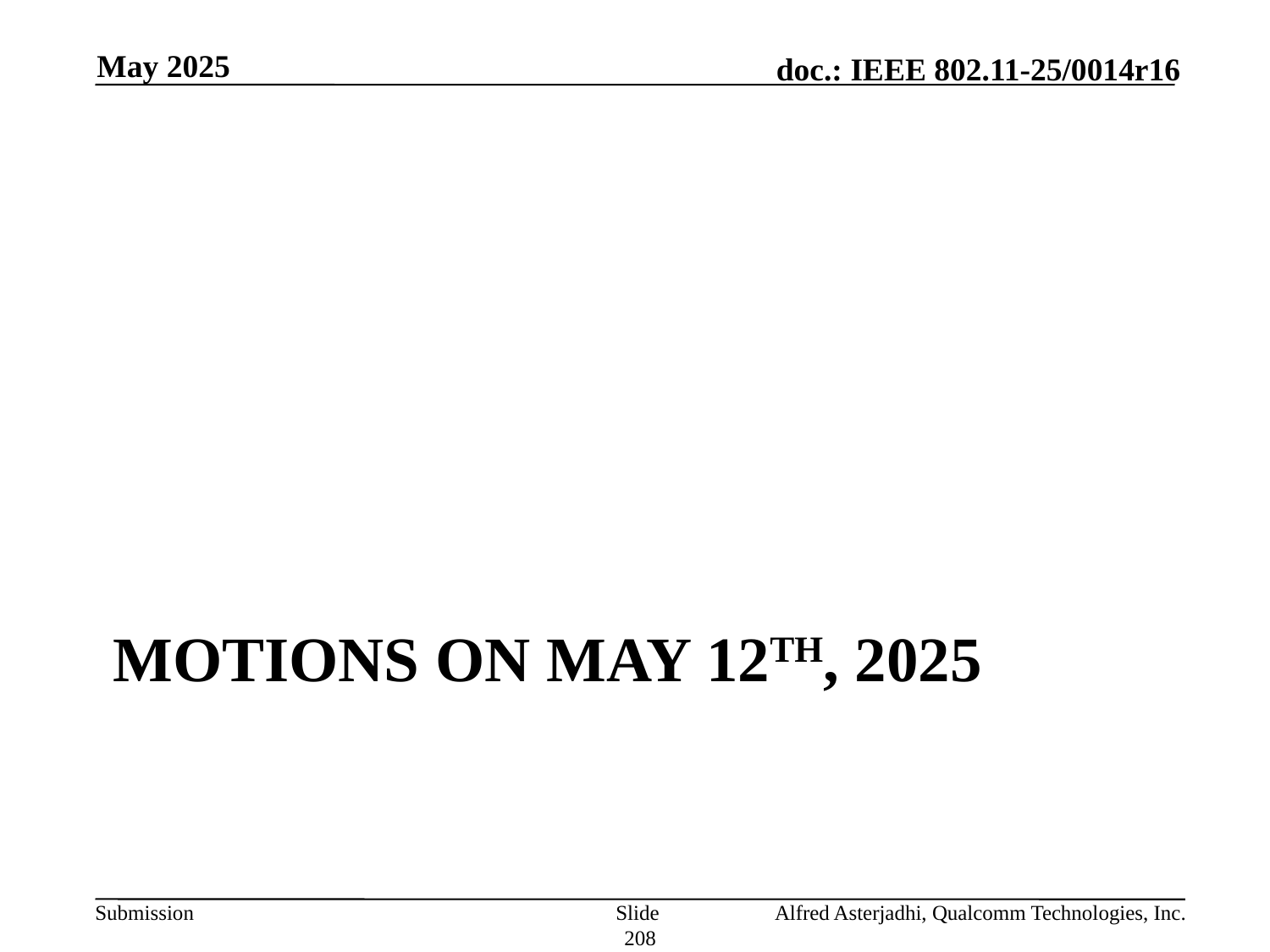

May 2025

# Motions on May 12th, 2025
Slide 208
Alfred Asterjadhi, Qualcomm Technologies, Inc.